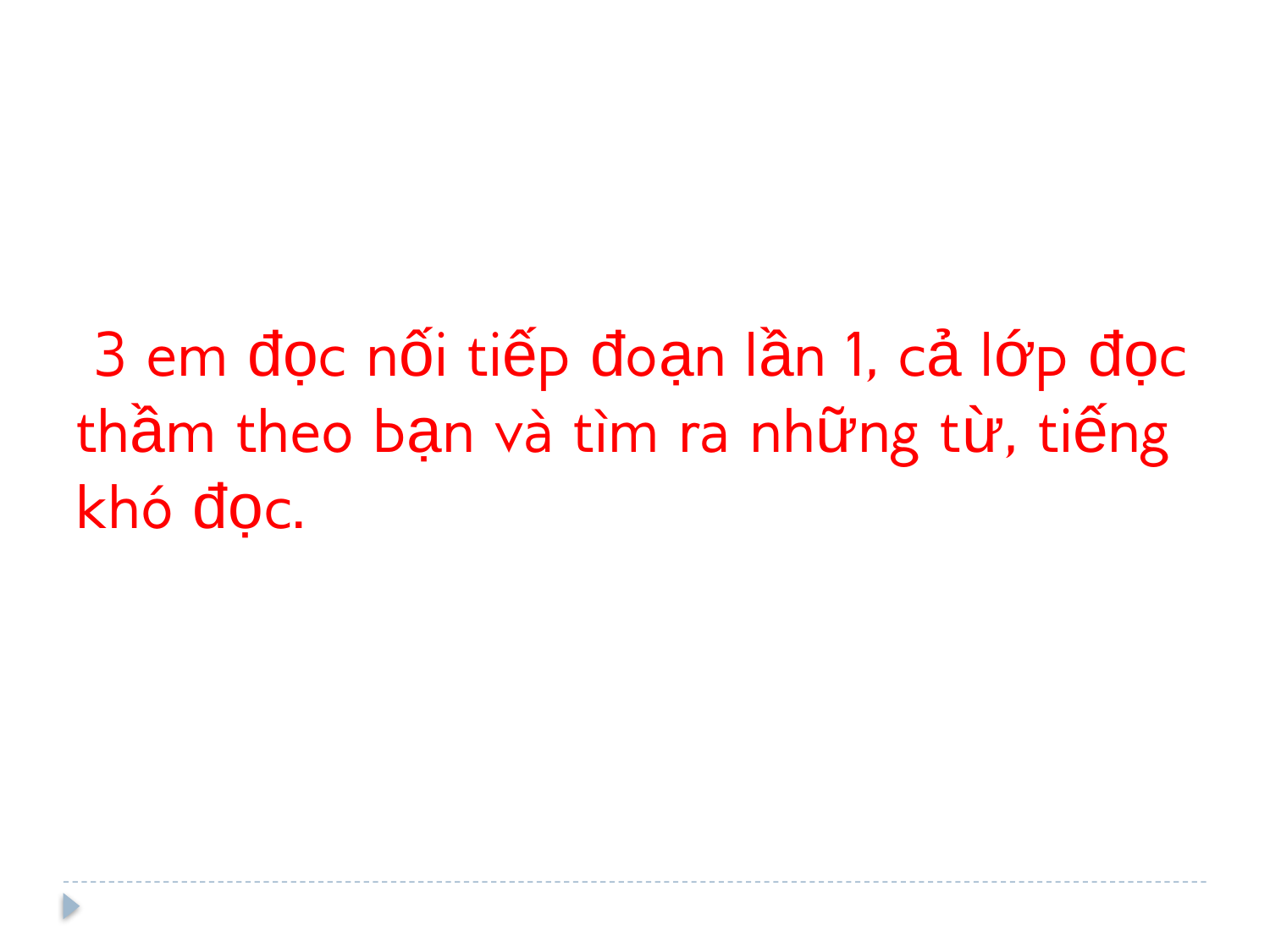

3 em đọc nối tiếp đoạn lần 1, cả lớp đọc thầm theo bạn và tìm ra những từ, tiếng khó đọc.